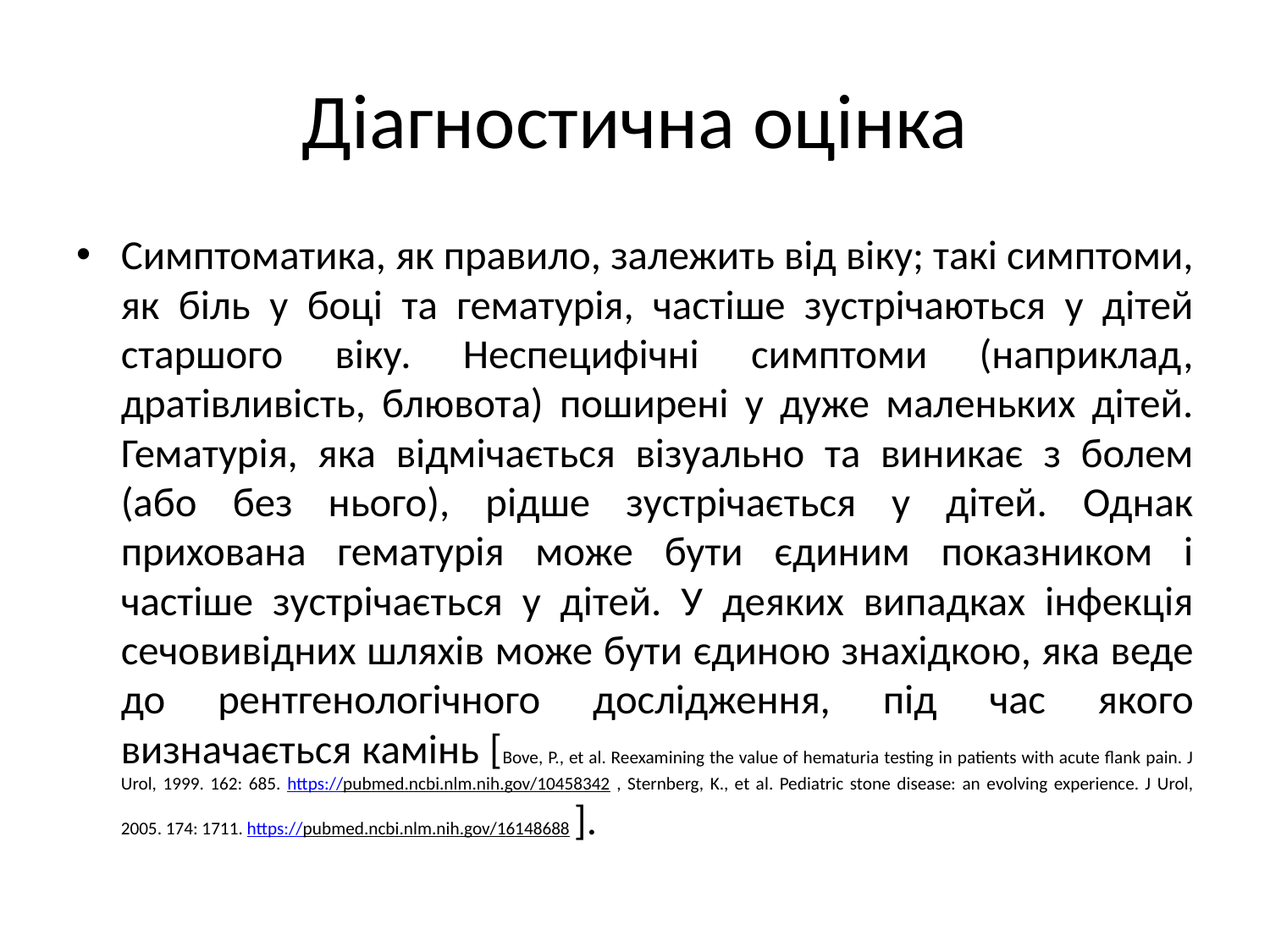

# Діагностична оцінка
Симптоматика, як правило, залежить від віку; такі симптоми, як біль у боці та гематурія, частіше зустрічаються у дітей старшого віку. Неспецифічні симптоми (наприклад, дратівливість, блювота) поширені у дуже маленьких дітей. Гематурія, яка відмічається візуально та виникає з болем (або без нього), рідше зустрічається у дітей. Однак прихована гематурія може бути єдиним показником і частіше зустрічається у дітей. У деяких випадках інфекція сечовивідних шляхів може бути єдиною знахідкою, яка веде до рентгенологічного дослідження, під час якого визначається камінь [Bove, P., et al. Reexamining the value of hematuria testing in patients with acute flank pain. J Urol, 1999. 162: 685. https://pubmed.ncbi.nlm.nih.gov/10458342 , Sternberg, K., et al. Pediatric stone disease: an evolving experience. J Urol, 2005. 174: 1711. https://pubmed.ncbi.nlm.nih.gov/16148688 ].